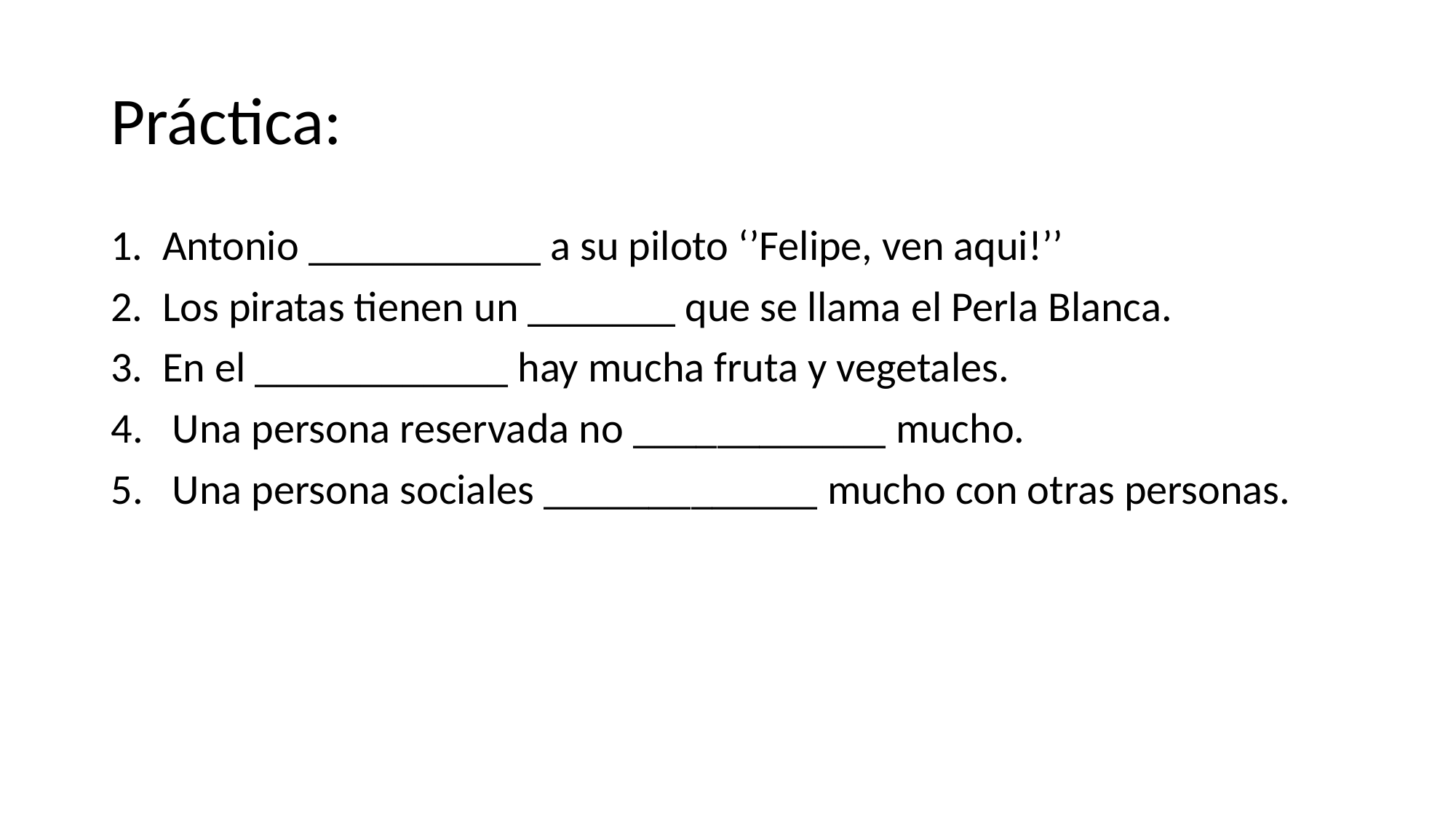

# Práctica:
1.  Antonio ___________ a su piloto ‘’Felipe, ven aqui!’’
2.  Los piratas tienen un _______ que se llama el Perla Blanca.
3.  En el ____________ hay mucha fruta y vegetales.
Una persona reservada no ____________ mucho.
Una persona sociales _____________ mucho con otras personas.